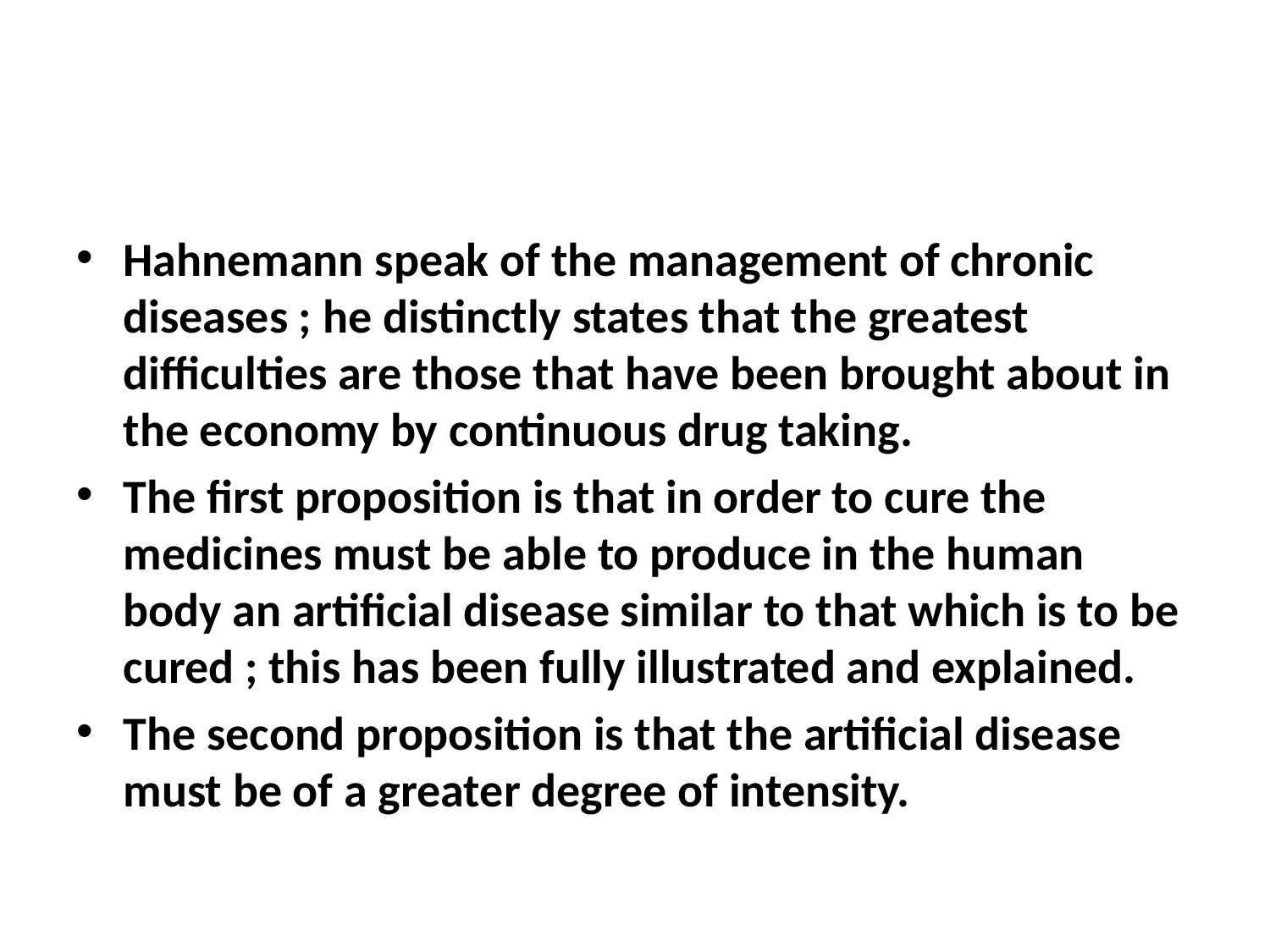

#
Hahnemann speak of the management of chronic diseases ; he distinctly states that the greatest difficulties are those that have been brought about in the economy by continuous drug taking.
The first proposition is that in order to cure the medicines must be able to produce in the human body an artificial disease similar to that which is to be cured ; this has been fully illustrated and explained.
The second proposition is that the artificial disease must be of a greater degree of intensity.